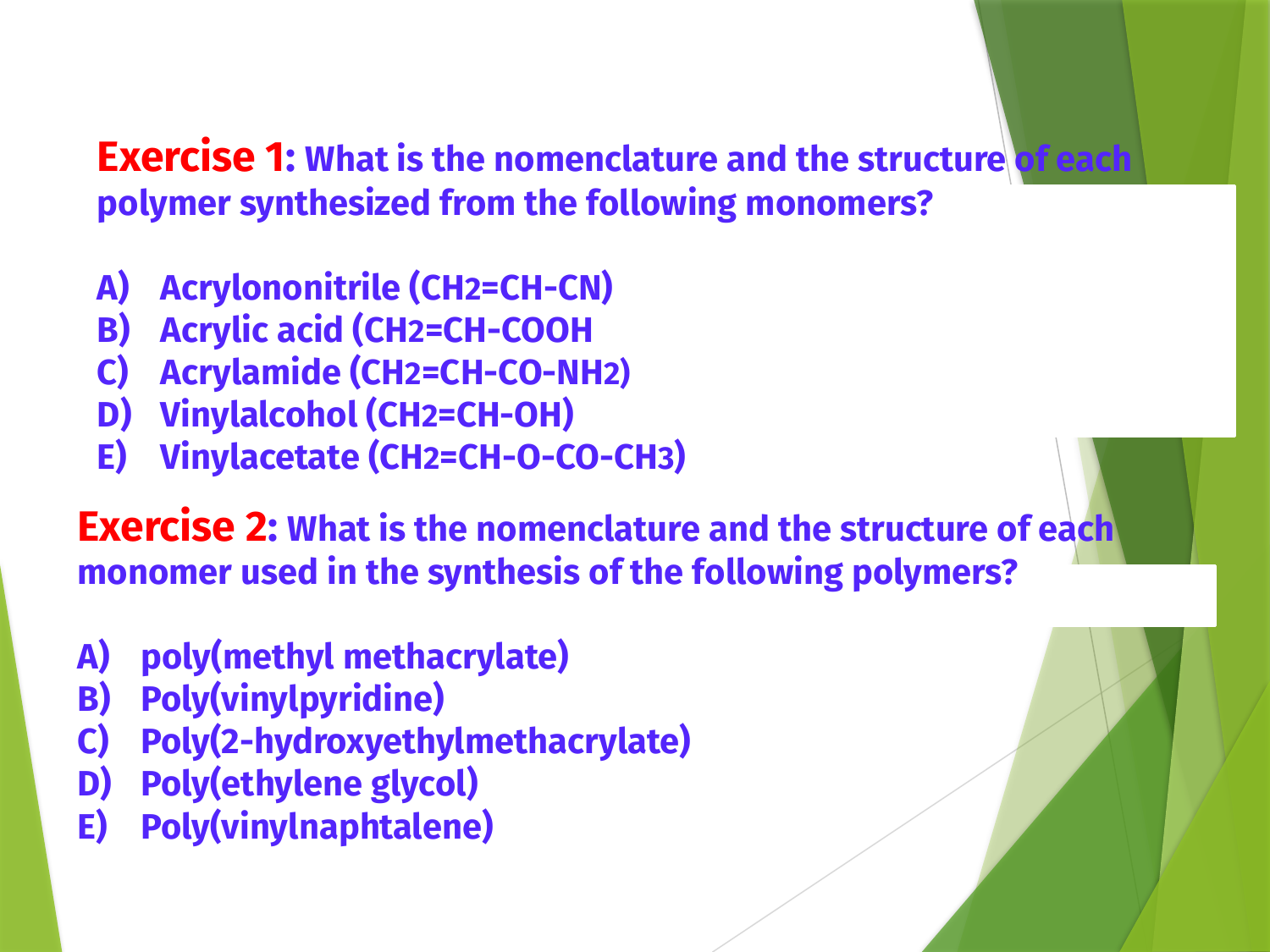

Exercise 1: What is the nomenclature and the structure of each polymer synthesized from the following monomers?

Acrylononitrile (CH2=CH-CN)
Acrylic acid (CH2=CH-COOH
Acrylamide (CH2=CH-CO-NH2)
Vinylalcohol (CH2=CH-OH)
Vinylacetate (CH2=CH-O-CO-CH3)

Exercise 2: What is the nomenclature and the structure of each monomer used in the synthesis of the following polymers?

poly(methyl methacrylate)
Poly(vinylpyridine)
Poly(2-hydroxyethylmethacrylate)
Poly(ethylene glycol)
Poly(vinylnaphtalene)